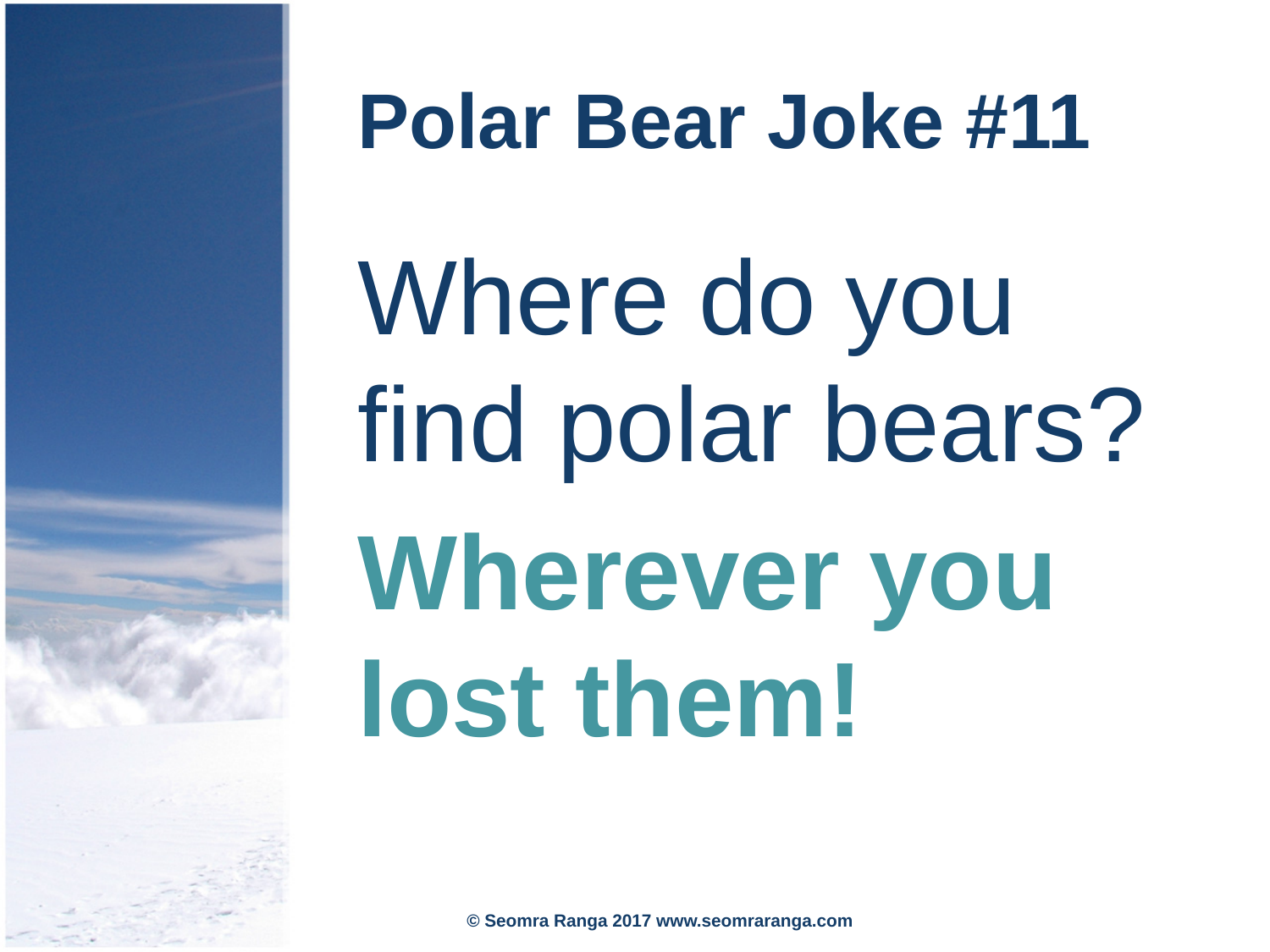

# Polar Bear Joke #11
Where do you find polar bears?
Wherever you lost them!
© Seomra Ranga 2017 www.seomraranga.com